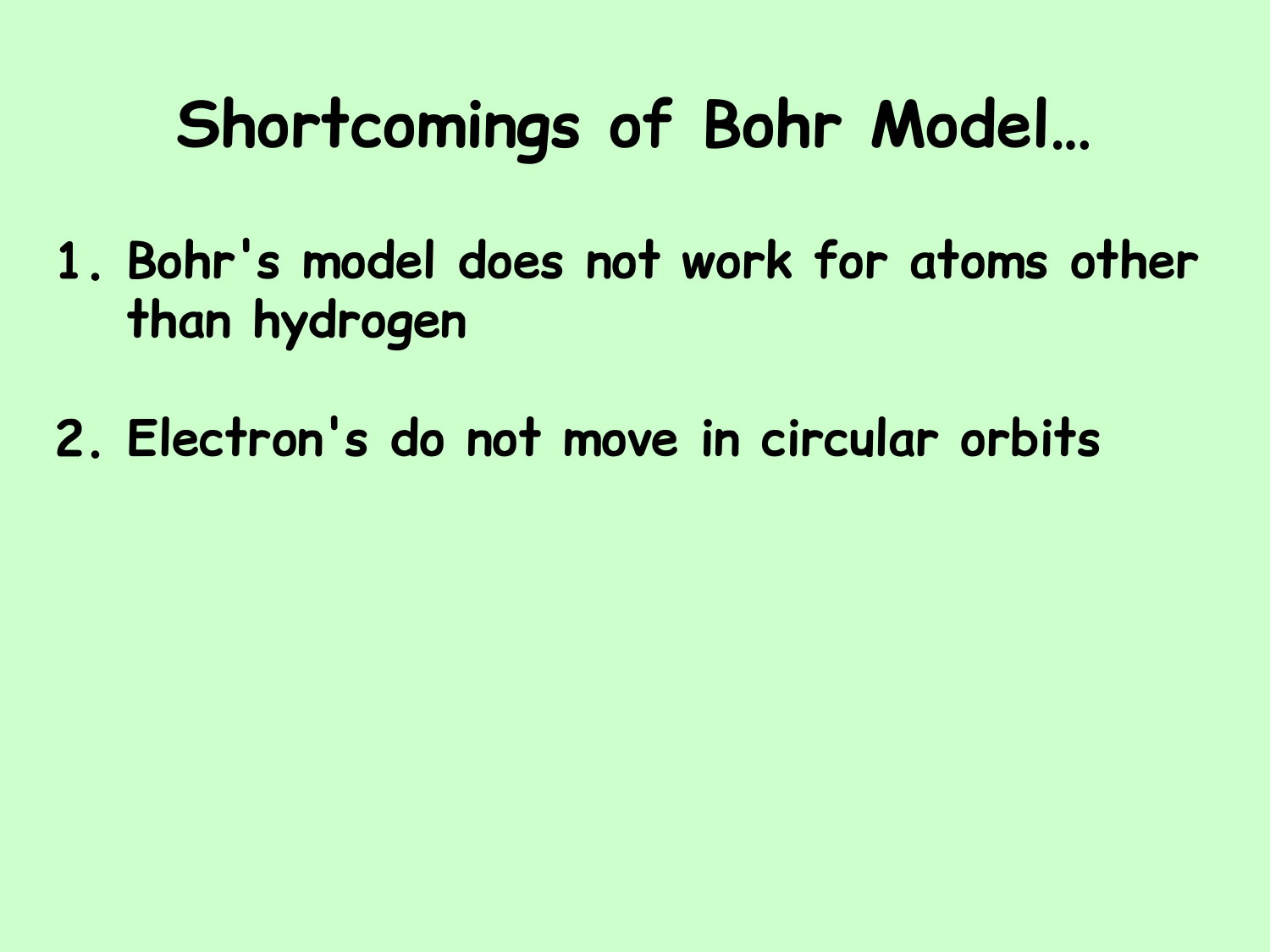

# Shortcomings of Bohr Model…
Bohr's model does not work for atoms other than hydrogen

2. Electron's do not move in circular orbits